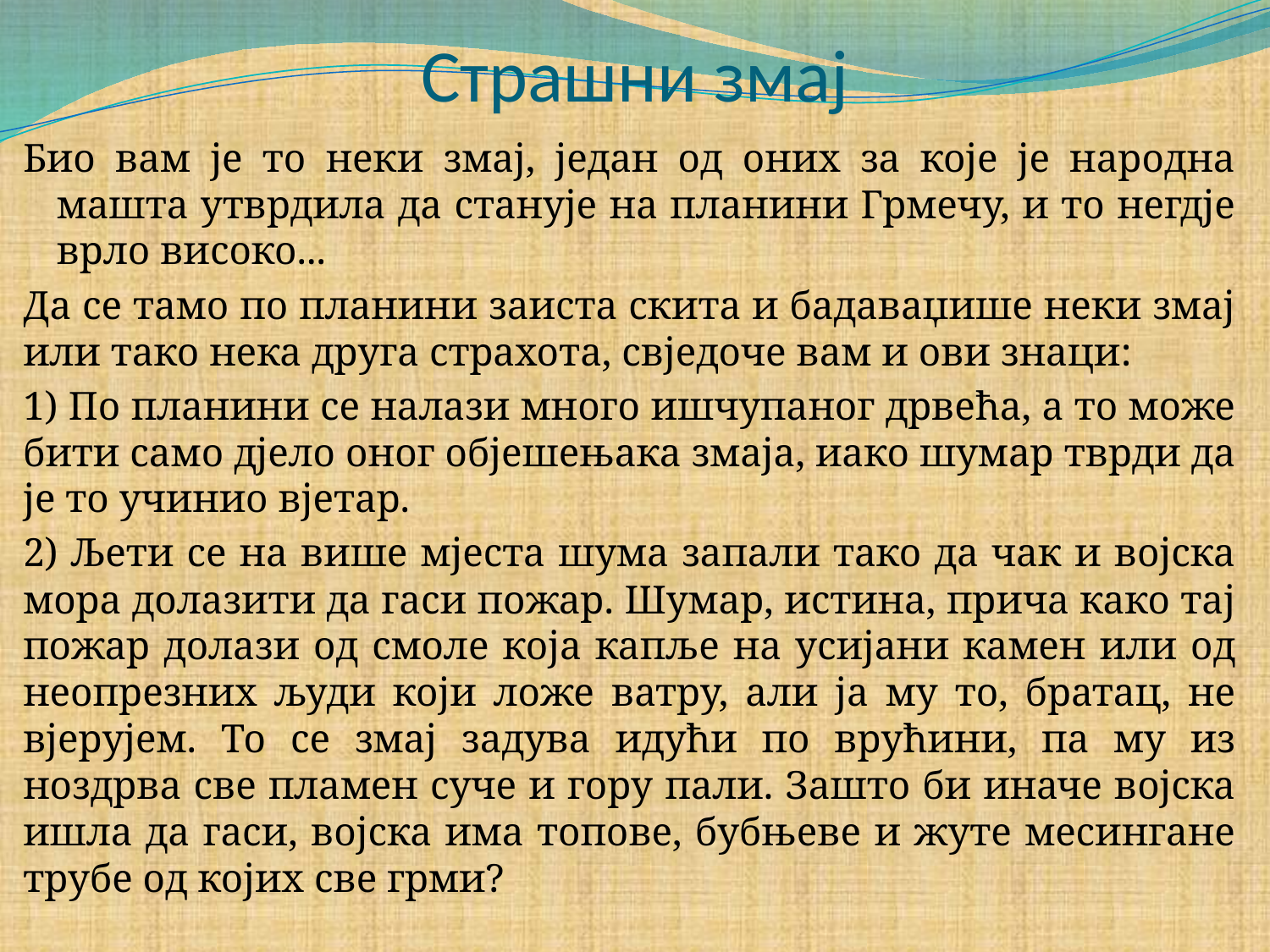

# Страшни змај
Био вам је то неки змај, један од оних за које је народна машта утврдила да станује на планини Грмечу, и то негдје врло високо...
Да се тамо по планини заиста скита и бадаваџише неки змај или тако нека друга страхота, свједоче вам и ови знаци:
1) По планини се налази много ишчупаног дрвећа, а то може бити само дјело оног објешењака змаја, иако шумар тврди да је то учинио вјетар.
2) Љети се на више мјеста шума запали тако да чак и војска мора долазити да гаси пожар. Шумар, истина, прича како тај пожар долази од смоле која капље на усијани камен или од неопрезних људи који ложе ватру, али ја му то, братац, не вјерујем. То се змај задува идући по врућини, па му из ноздрва све пламен суче и гору пали. Зашто би иначе војска ишла да гаси, војска има топове, бубњеве и жуте месингане трубе од којих све грми?